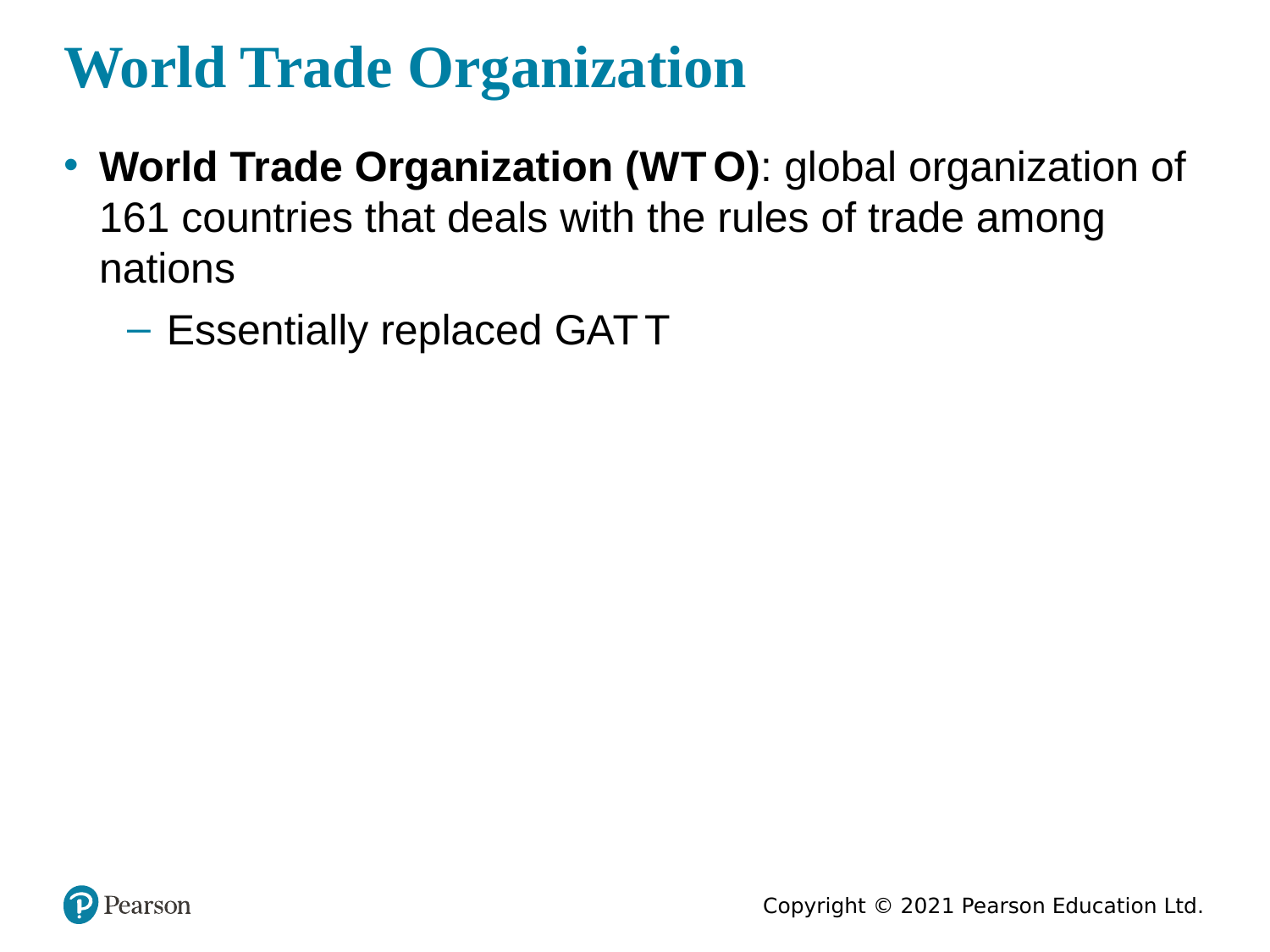

# World Trade Organization
World Trade Organization (W T O): global organization of 161 countries that deals with the rules of trade among nations
Essentially replaced G A T T